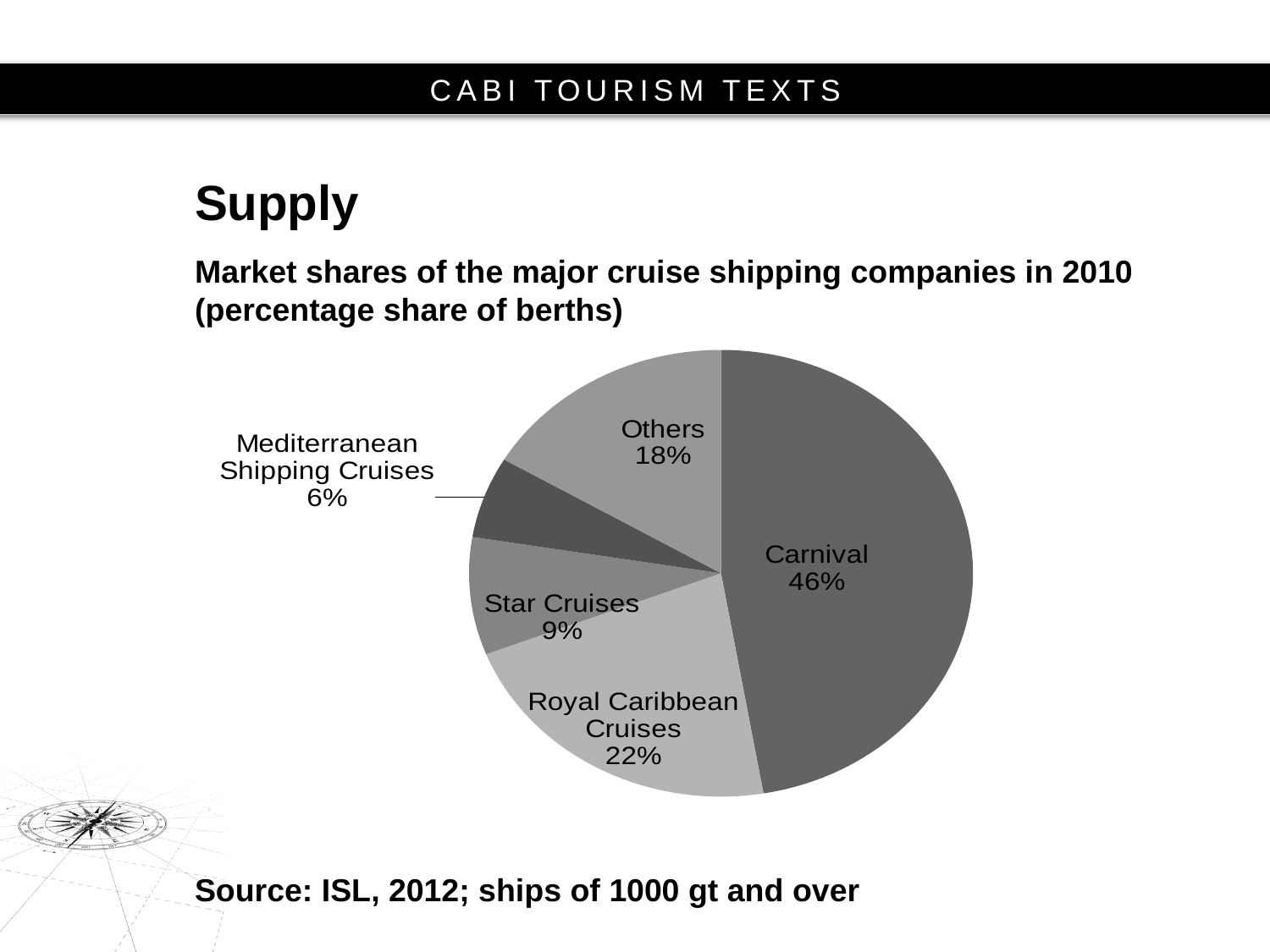

# Supply
Market shares of the major cruise shipping companies in 2010 (percentage share of berths)

### Chart

| Category | Verkauf |
|---|---|
| Carnival | 47.3 |
| Royal Caribbean Cruise | 21.8 |
| Star Cruises | 8.5 |
| Mediterranean Shipping Cruises | 5.9 |
| Others | 16.5 |
Source: ISL, 2012; ships of 1000 gt and over